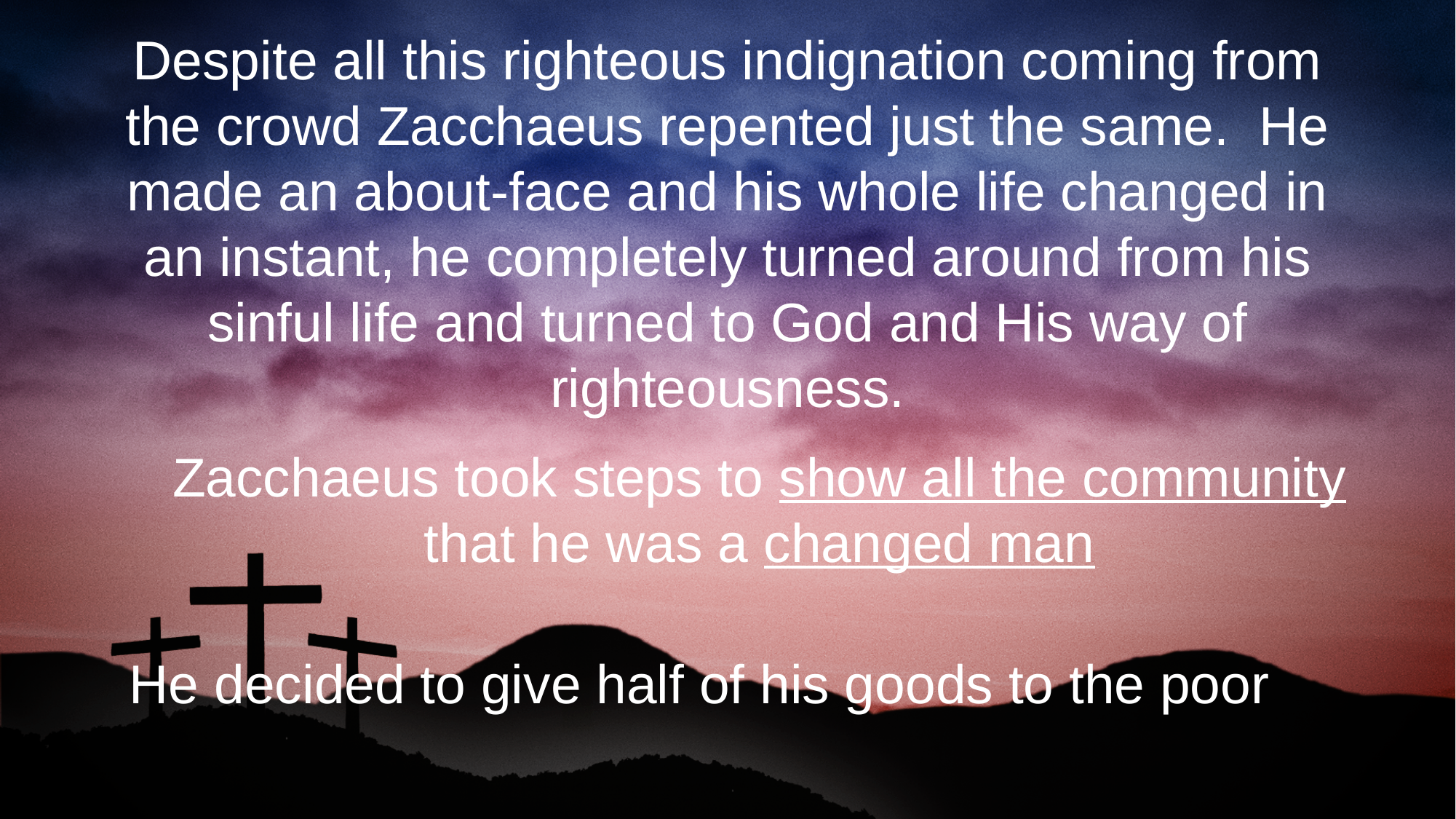

Despite all this righteous indignation coming from the crowd Zacchaeus repented just the same.  He made an about-face and his whole life changed in an instant, he completely turned around from his sinful life and turned to God and His way of righteousness.
Zacchaeus took steps to show all the community that he was a changed man
 He decided to give half of his goods to the poor